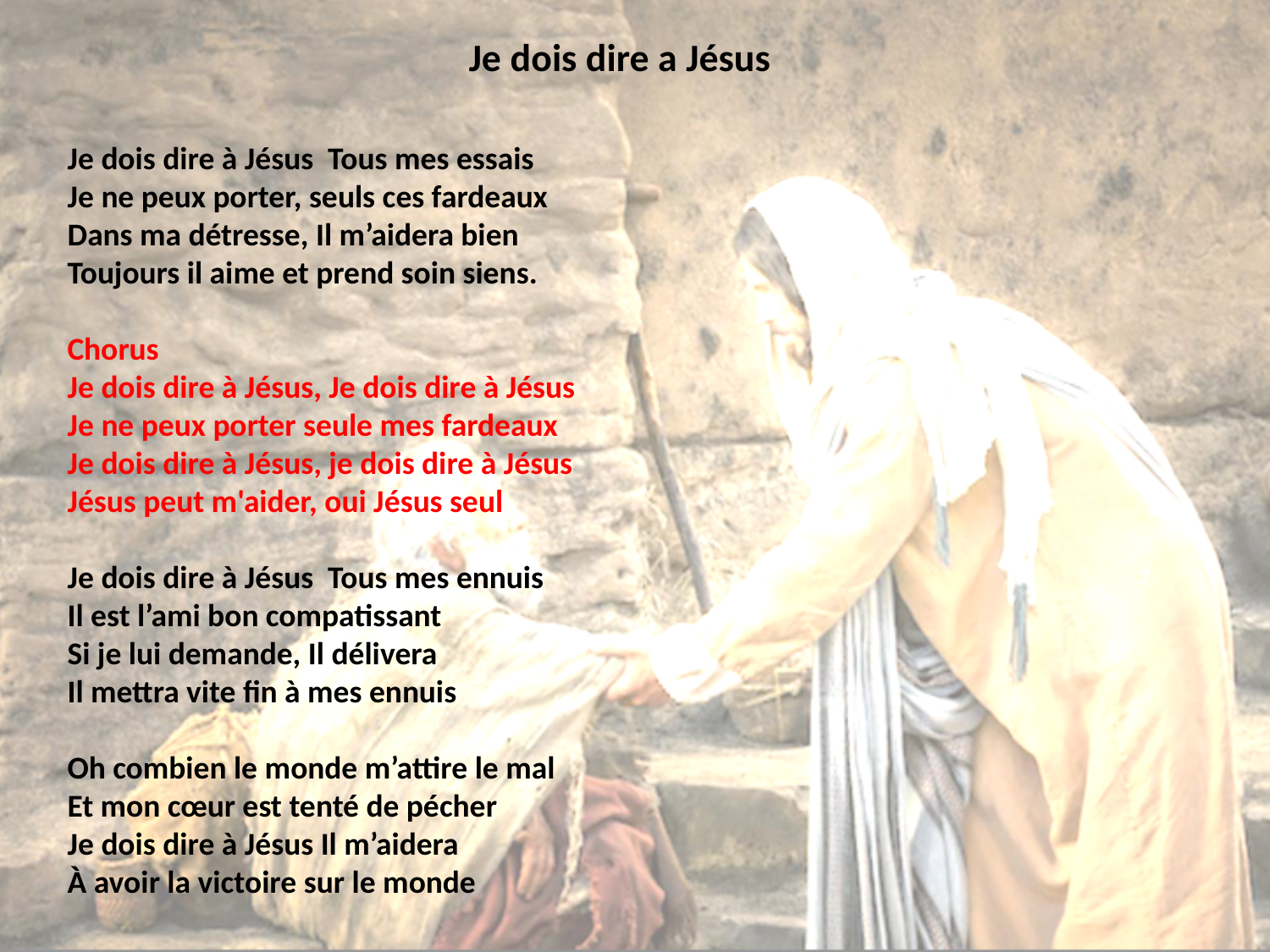

# Je dois dire a Jésus
Je dois dire à Jésus  Tous mes essais
Je ne peux porter, seuls ces fardeaux
Dans ma détresse, Il m’aidera bien
Toujours il aime et prend soin siens.

Chorus
Je dois dire à Jésus, Je dois dire à Jésus
Je ne peux porter seule mes fardeaux
Je dois dire à Jésus, je dois dire à Jésus
Jésus peut m'aider, oui Jésus seul

Je dois dire à Jésus  Tous mes ennuis
Il est l’ami bon compatissant
Si je lui demande, Il délivera
Il mettra vite fin à mes ennuis

Oh combien le monde m’attire le mal
Et mon cœur est tenté de pécher
Je dois dire à Jésus Il m’aidera
À avoir la victoire sur le monde